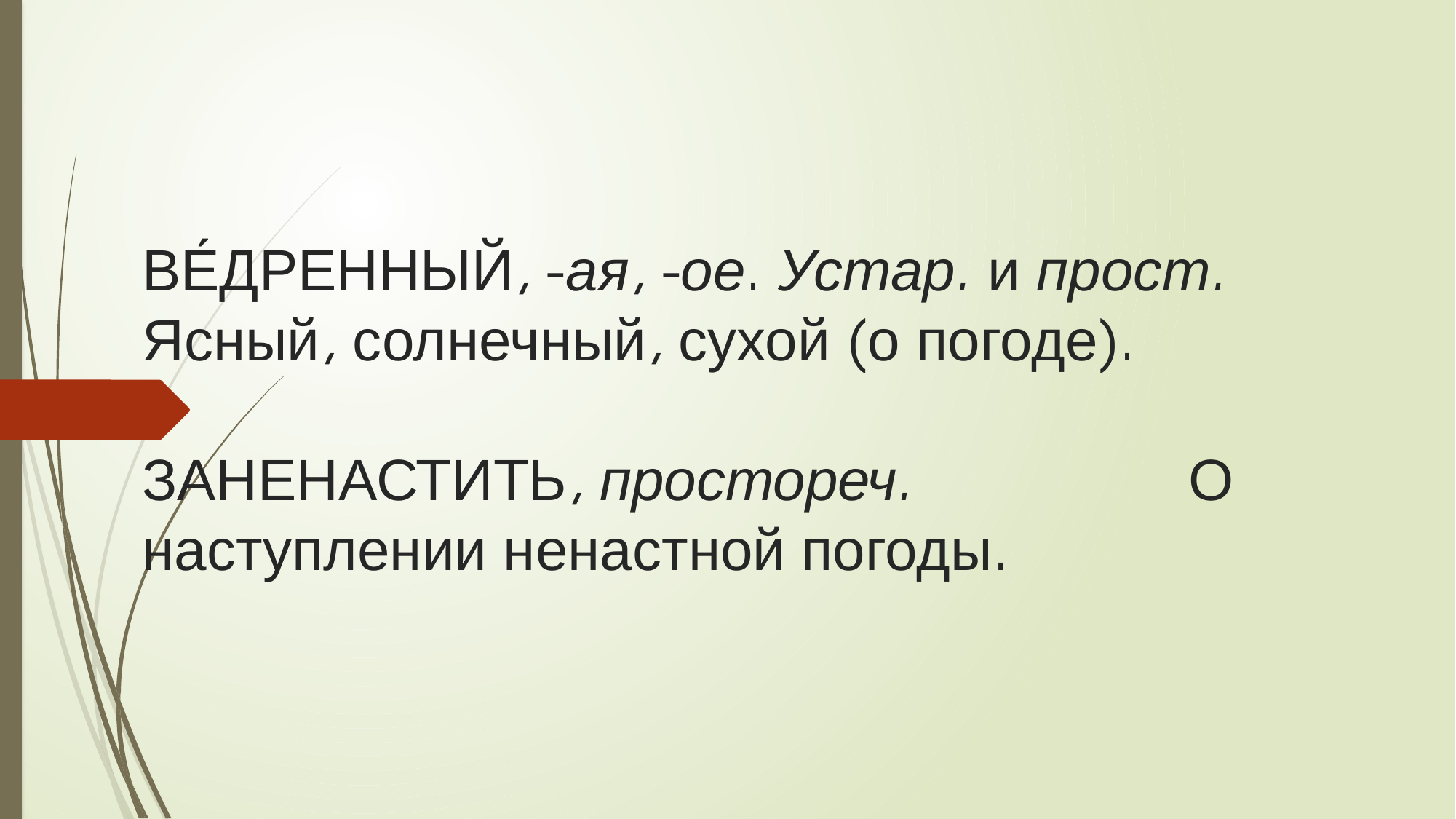

# ВЕ́ДРЕННЫЙ, -ая, -ое. Устар. и прост. Ясный, солнечный, сухой (о погоде). ЗАНЕНАСТИТЬ, простореч.                 О наступлении ненастной погоды.